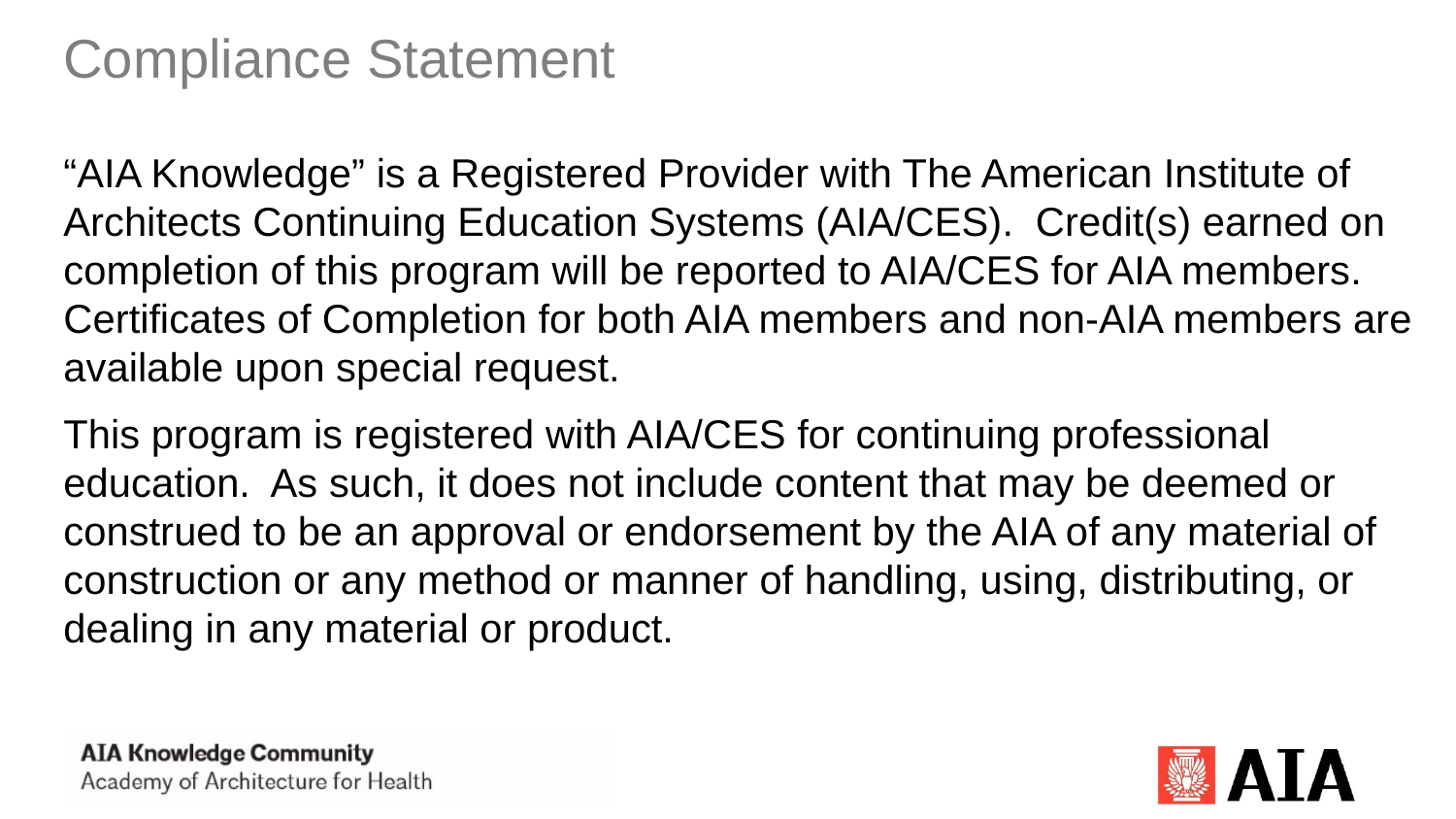

Compliance Statement
“AIA Knowledge” is a Registered Provider with The American Institute of Architects Continuing Education Systems (AIA/CES).  Credit(s) earned on completion of this program will be reported to AIA/CES for AIA members.  Certificates of Completion for both AIA members and non-AIA members are available upon special request.
This program is registered with AIA/CES for continuing professional education.  As such, it does not include content that may be deemed or construed to be an approval or endorsement by the AIA of any material of construction or any method or manner of handling, using, distributing, or dealing in any material or product.